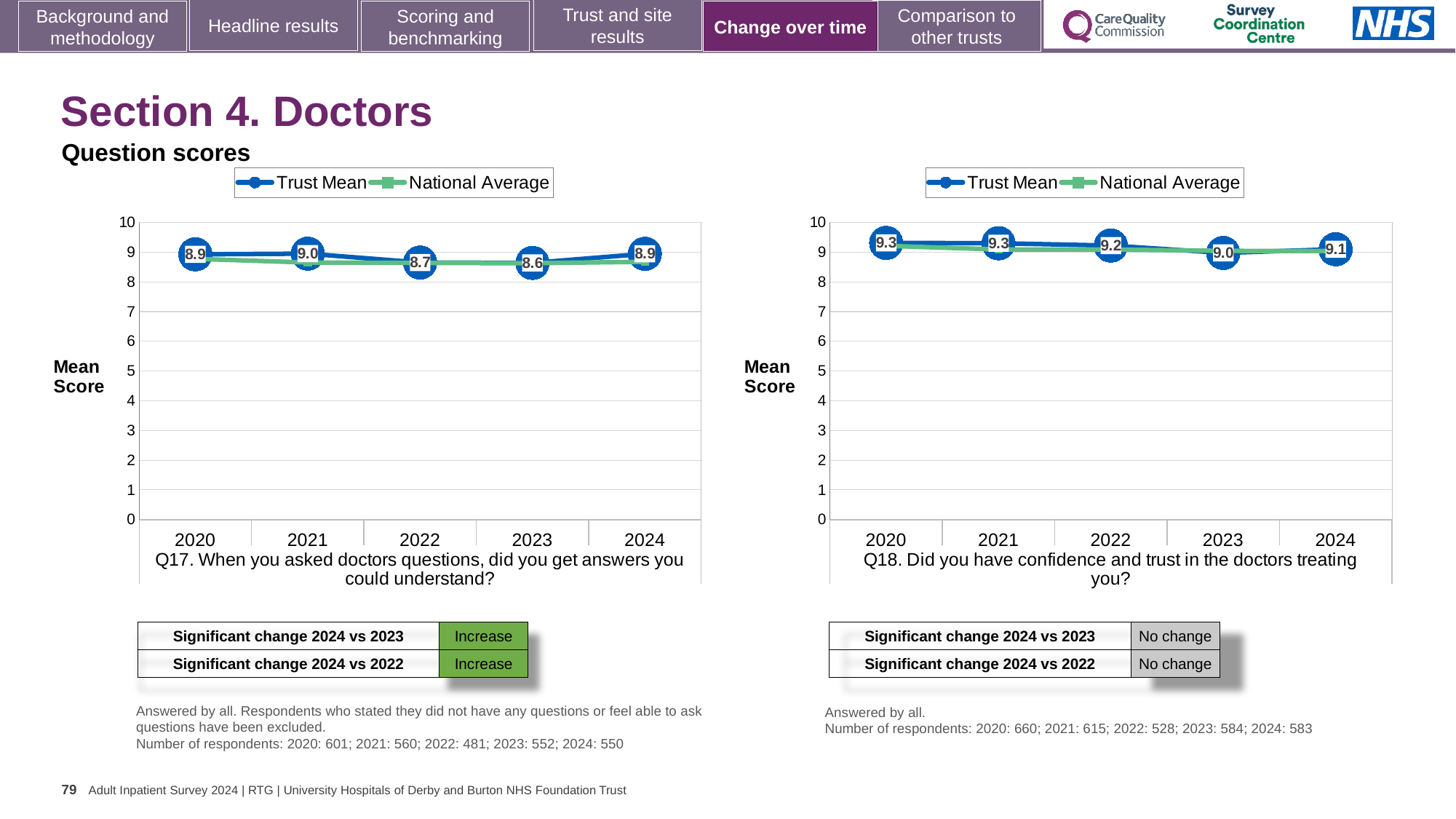

# Section 4. Doctors
Question scores

### Chart

| Category | Trust Mean | National Average |
|---|---|---|
| 2020 | 8.927642585663706 | 8.775622496772892 |
| 2021 | 8.950851607597938 | 8.65300797907108 |
| 2022 | 8.651712239179624 | 8.638316008204752 |
| 2023 | 8.63869625259649 | 8.628936229033119 |
| 2024 | 8.946144983862524 | 8.676813970679843 |

### Chart

| Category | Trust Mean | National Average |
|---|---|---|
| 2020 | 9.31320430629074 | 9.213422883906146 |
| 2021 | 9.300286267324543 | 9.090088854968883 |
| 2022 | 9.222995951954251 | 9.089684092207076 |
| 2023 | 8.975017693972106 | 9.044584746248495 |
| 2024 | 9.09903421375877 | 9.039315057789015 |
| Significant change 2024 vs 2023 | Increase |
| --- | --- |
| Significant change 2024 vs 2022 | Increase |
| Significant change 2024 vs 2023 | No change |
| --- | --- |
| Significant change 2024 vs 2022 | No change |
Answered by all. Respondents who stated they did not have any questions or feel able to ask questions have been excluded.
Number of respondents: 2020: 601; 2021: 560; 2022: 481; 2023: 552; 2024: 550

Answered by all.
Number of respondents: 2020: 660; 2021: 615; 2022: 528; 2023: 584; 2024: 583

79